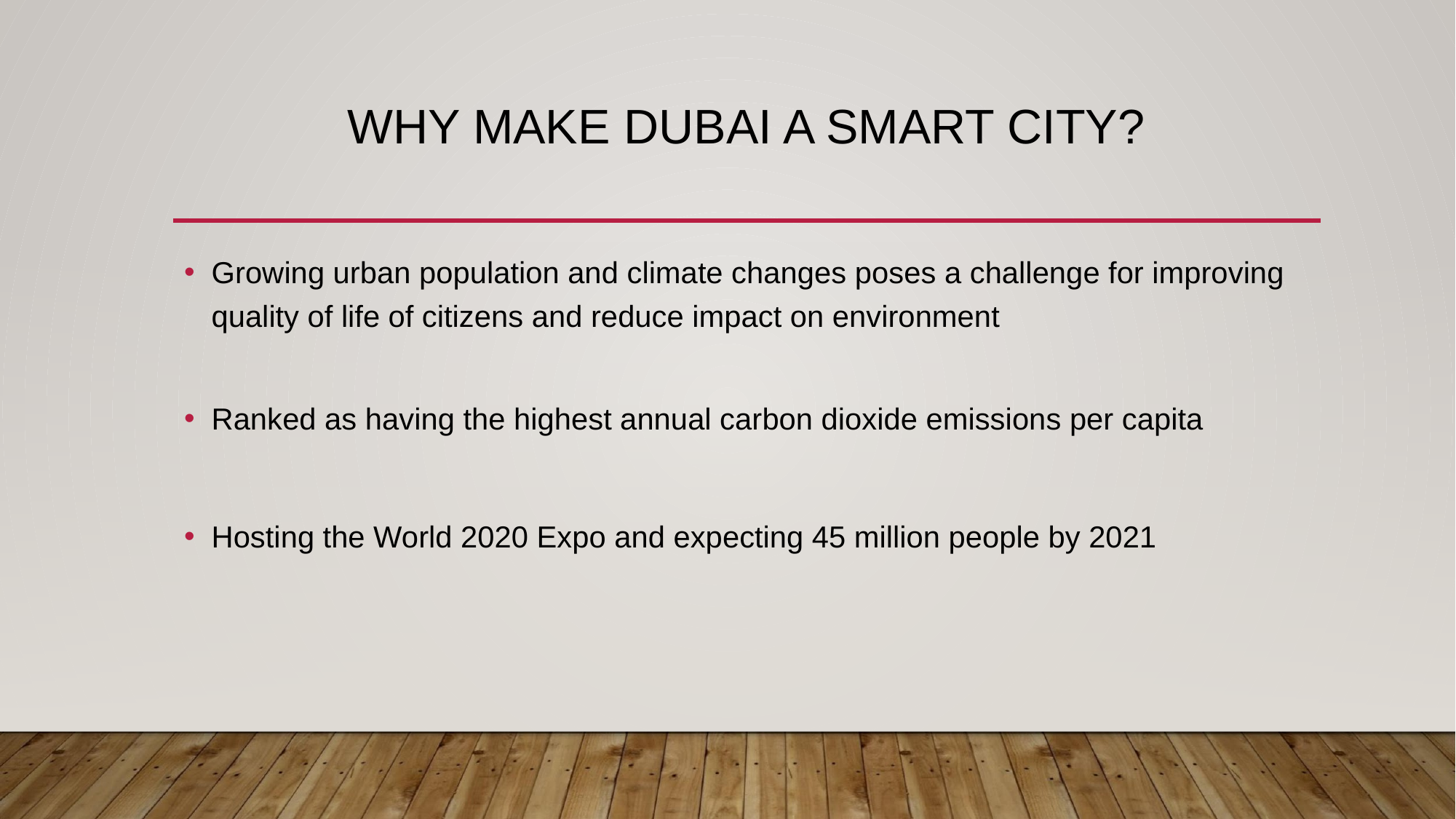

# WHY MAKE DUBAI A SMART CITY?
Growing urban population and climate changes poses a challenge for improving quality of life of citizens and reduce impact on environment

Ranked as having the highest annual carbon dioxide emissions per capita

Hosting the World 2020 Expo and expecting 45 million people by 2021